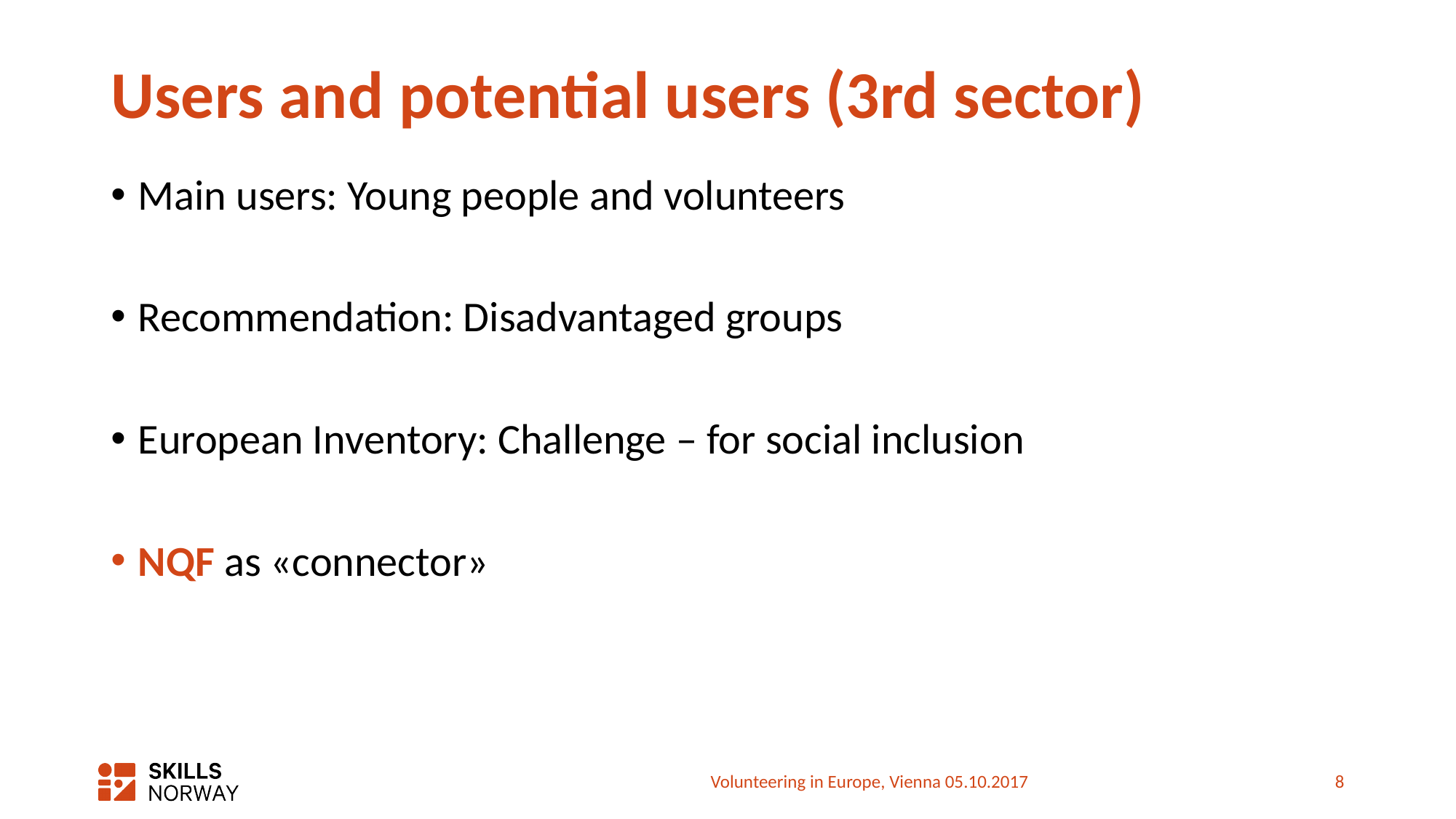

# Users and potential users (3rd sector)
Main users: Young people and volunteers

Recommendation: Disadvantaged groups

European Inventory: Challenge – for social inclusion

NQF as «connector»

Volunteering in Europe, Vienna 05.10.2017
8